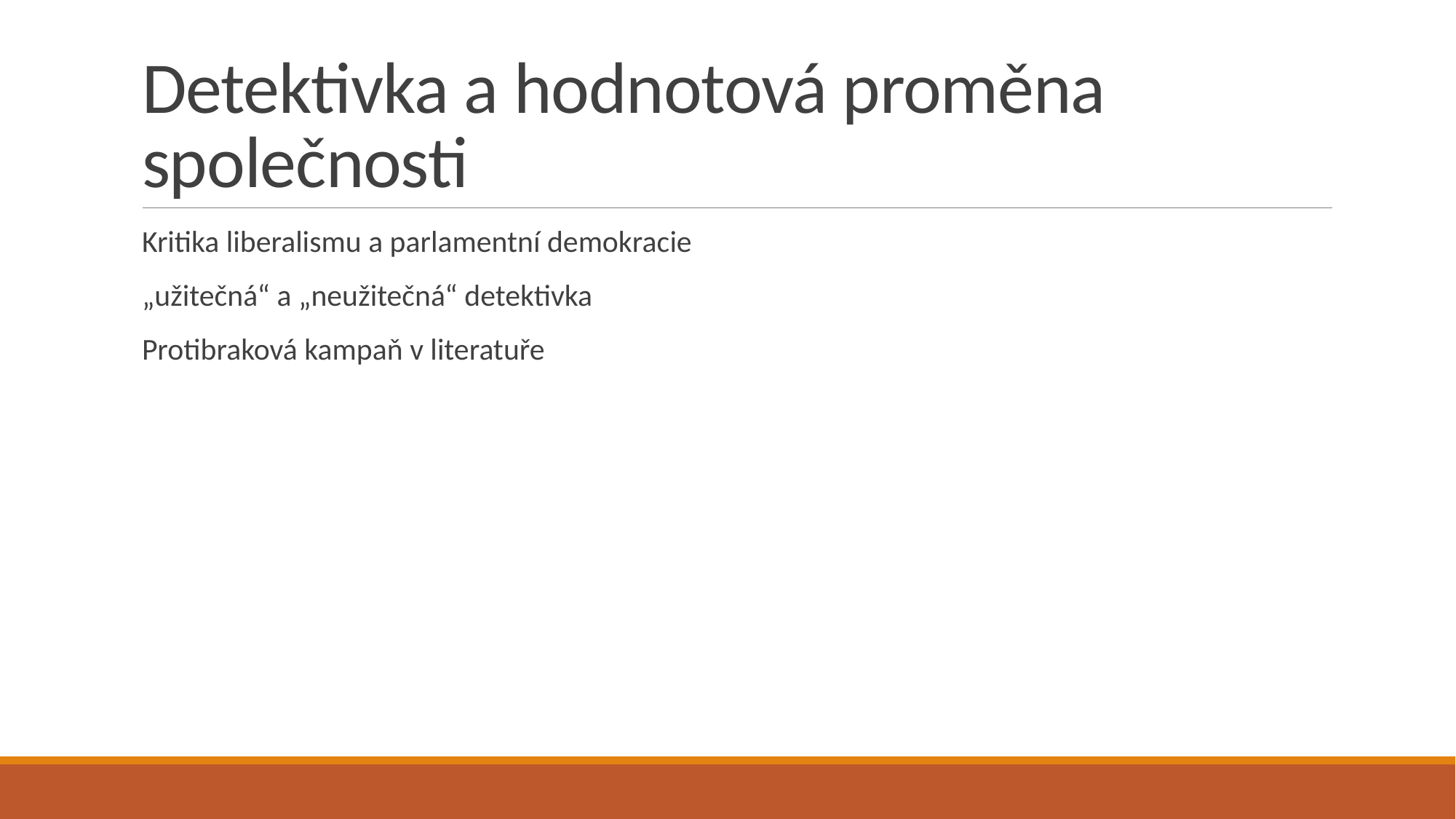

# Detektivka a hodnotová proměna společnosti
Kritika liberalismu a parlamentní demokracie
„užitečná“ a „neužitečná“ detektivka
Protibraková kampaň v literatuře